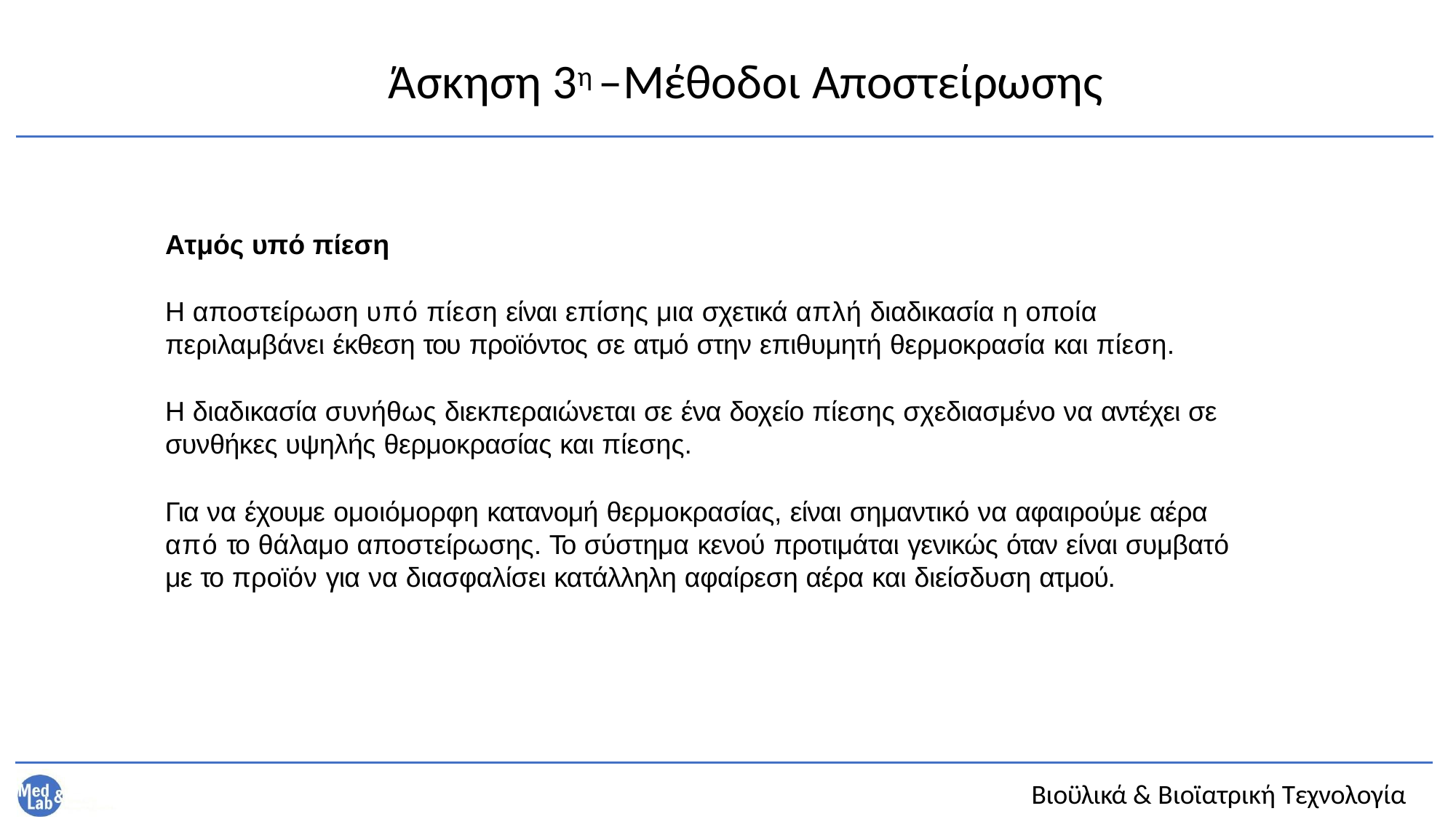

# Άσκηση 3η –Μέθοδοι Αποστείρωσης
Ατμός υπό πίεση

Η αποστείρωση υπό πίεση είναι επίσης μια σχετικά απλή διαδικασία η οποία
περιλαμβάνει έκθεση του προϊόντος σε ατμό στην επιθυμητή θερμοκρασία και πίεση.

Η διαδικασία συνήθως διεκπεραιώνεται σε ένα δοχείο πίεσης σχεδιασμένο να αντέχει σε  συνθήκες υψηλής θερμοκρασίας και πίεσης.

Για να έχουμε ομοιόμορφη κατανομή θερμοκρασίας, είναι σημαντικό να αφαιρούμε αέρα  από το θάλαμο αποστείρωσης. Το σύστημα κενού προτιμάται γενικώς όταν είναι συμβατό  με το προϊόν για να διασφαλίσει κατάλληλη αφαίρεση αέρα και διείσδυση ατμού.
Βιοϋλικά & Βιοϊατρική Τεχνολογία